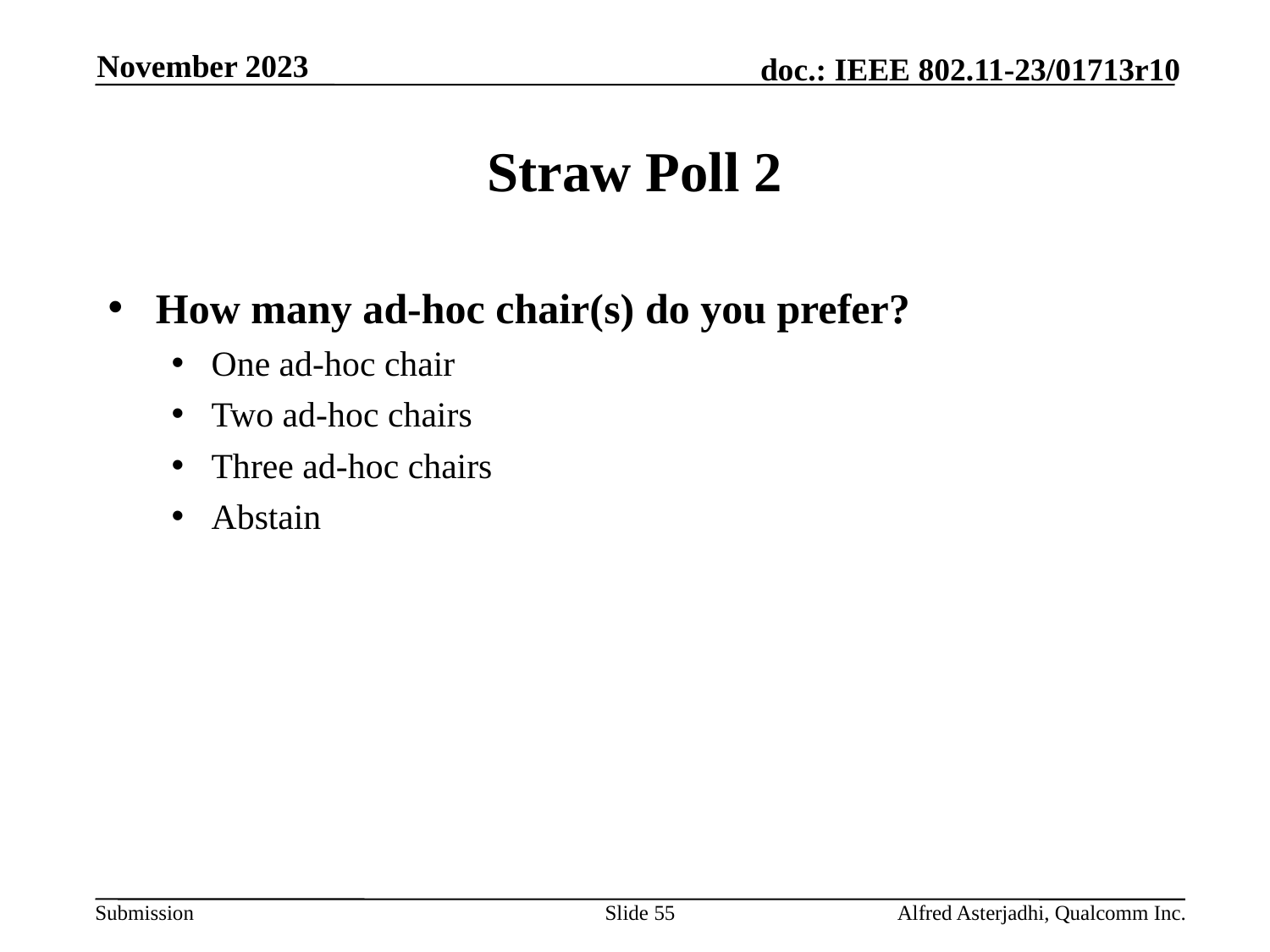

November 2023
# Straw Poll 2
How many ad-hoc chair(s) do you prefer?
One ad-hoc chair
Two ad-hoc chairs
Three ad-hoc chairs
Abstain
Slide 55
Alfred Asterjadhi, Qualcomm Inc.